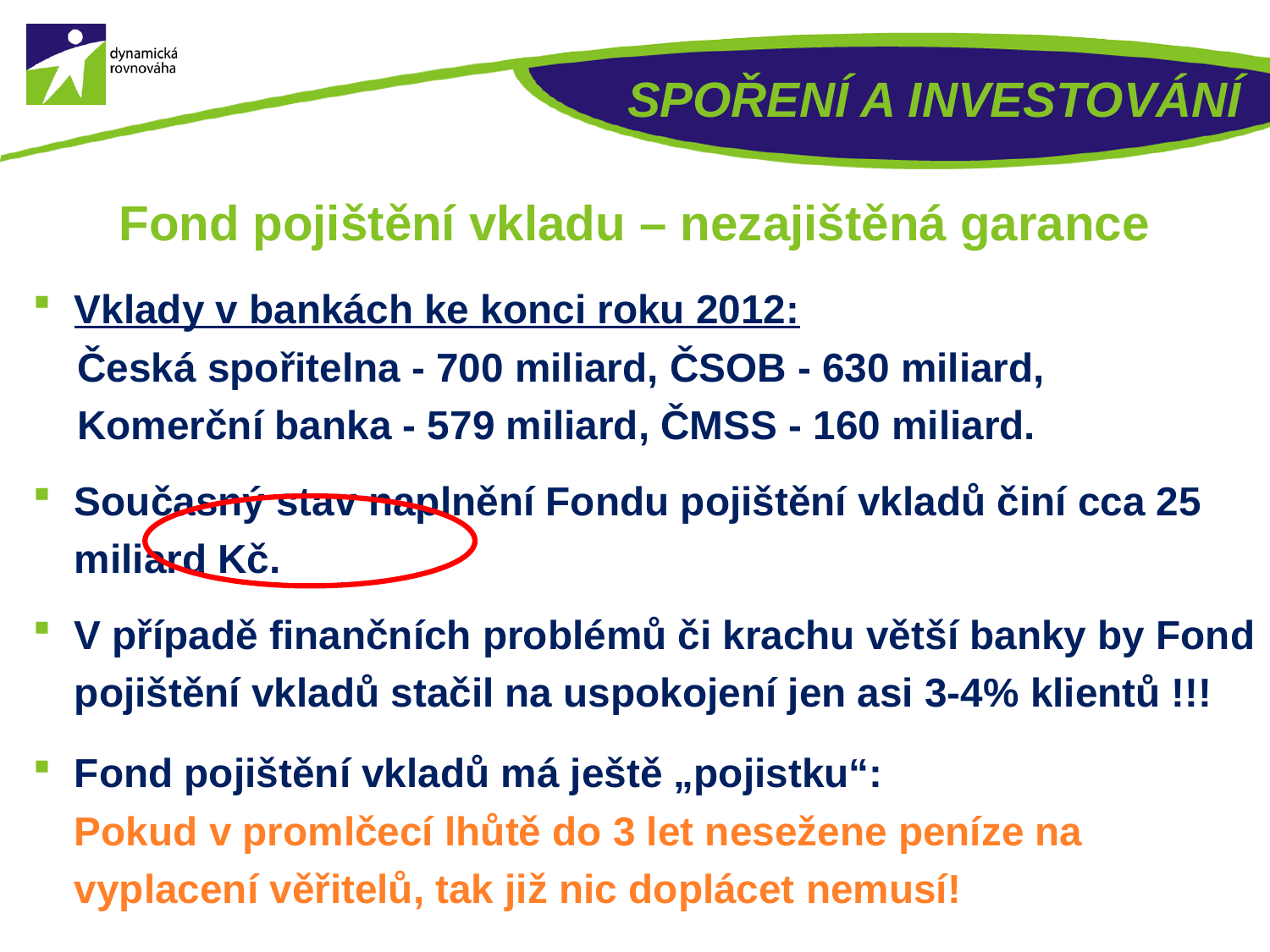

SPOŘENÍ A INVESTOVÁNÍ
# Fond pojištění vkladu – nezajištěná garance

Vklady v bankách ke konci roku 2012:
    Česká spořitelna - 700 miliard, ČSOB - 630 miliard,
    Komerční banka - 579 miliard, ČMSS - 160 miliard.

Současný stav naplnění Fondu pojištění vkladů činí cca 25 miliard Kč.

V případě finančních problémů či krachu větší banky by Fond pojištění vkladů stačil na uspokojení jen asi 3-4% klientů !!!

Fond pojištění vkladů má ještě „pojistku“:
Pokud v promlčecí lhůtě do 3 let nesežene peníze na
vyplacení věřitelů, tak již nic doplácet nemusí!